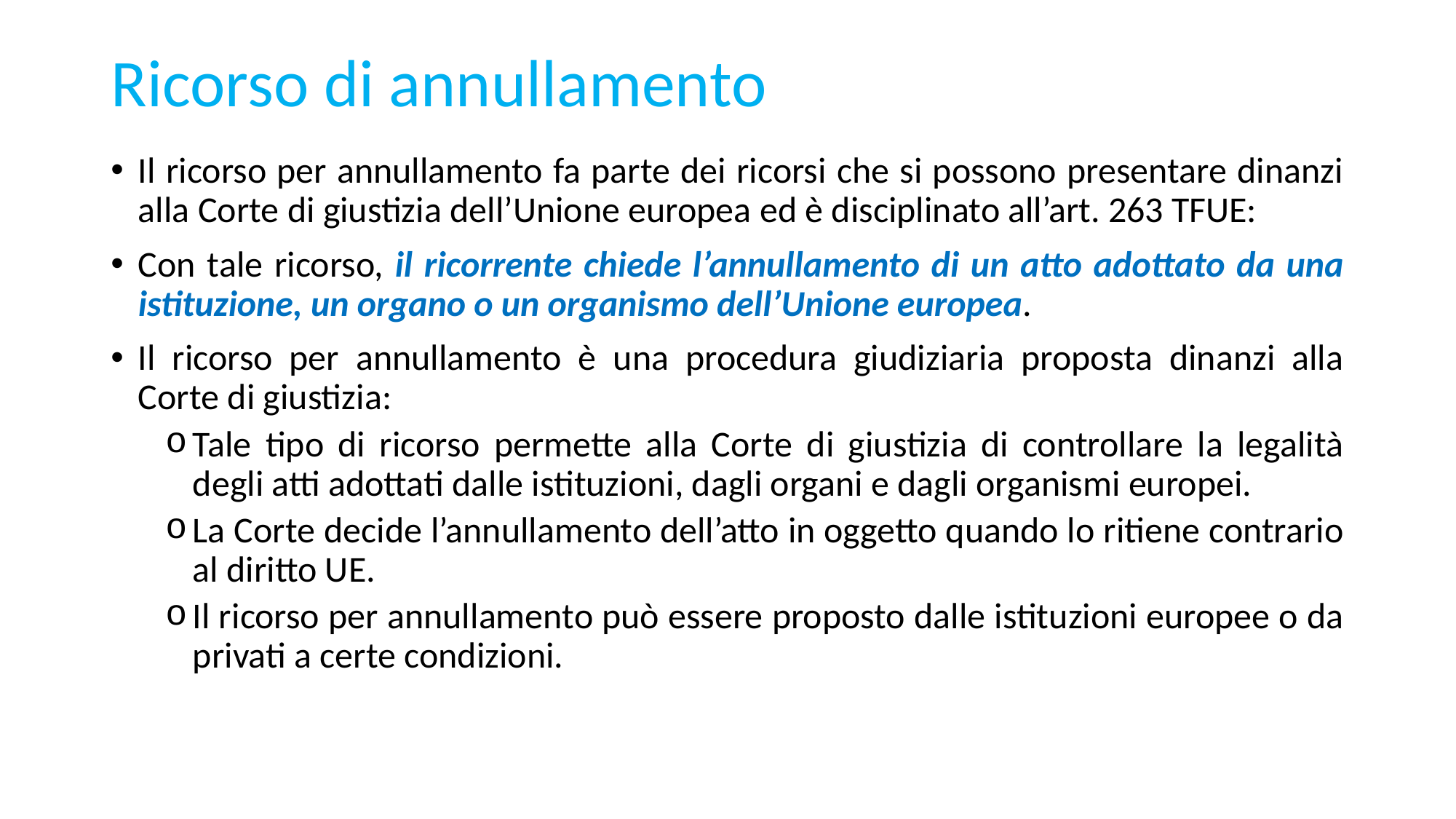

# Ricorso di annullamento
Il ricorso per annullamento fa parte dei ricorsi che si possono presentare dinanzi alla Corte di giustizia dell’Unione europea ed è disciplinato all’art. 263 TFUE:
Con tale ricorso, il ricorrente chiede l’annullamento di un atto adottato da una istituzione, un organo o un organismo dell’Unione europea.
Il ricorso per annullamento è una procedura giudiziaria proposta dinanzi alla Corte di giustizia:
Tale tipo di ricorso permette alla Corte di giustizia di controllare la legalità degli atti adottati dalle istituzioni, dagli organi e dagli organismi europei.
La Corte decide l’annullamento dell’atto in oggetto quando lo ritiene contrario al diritto UE.
Il ricorso per annullamento può essere proposto dalle istituzioni europee o da privati a certe condizioni.